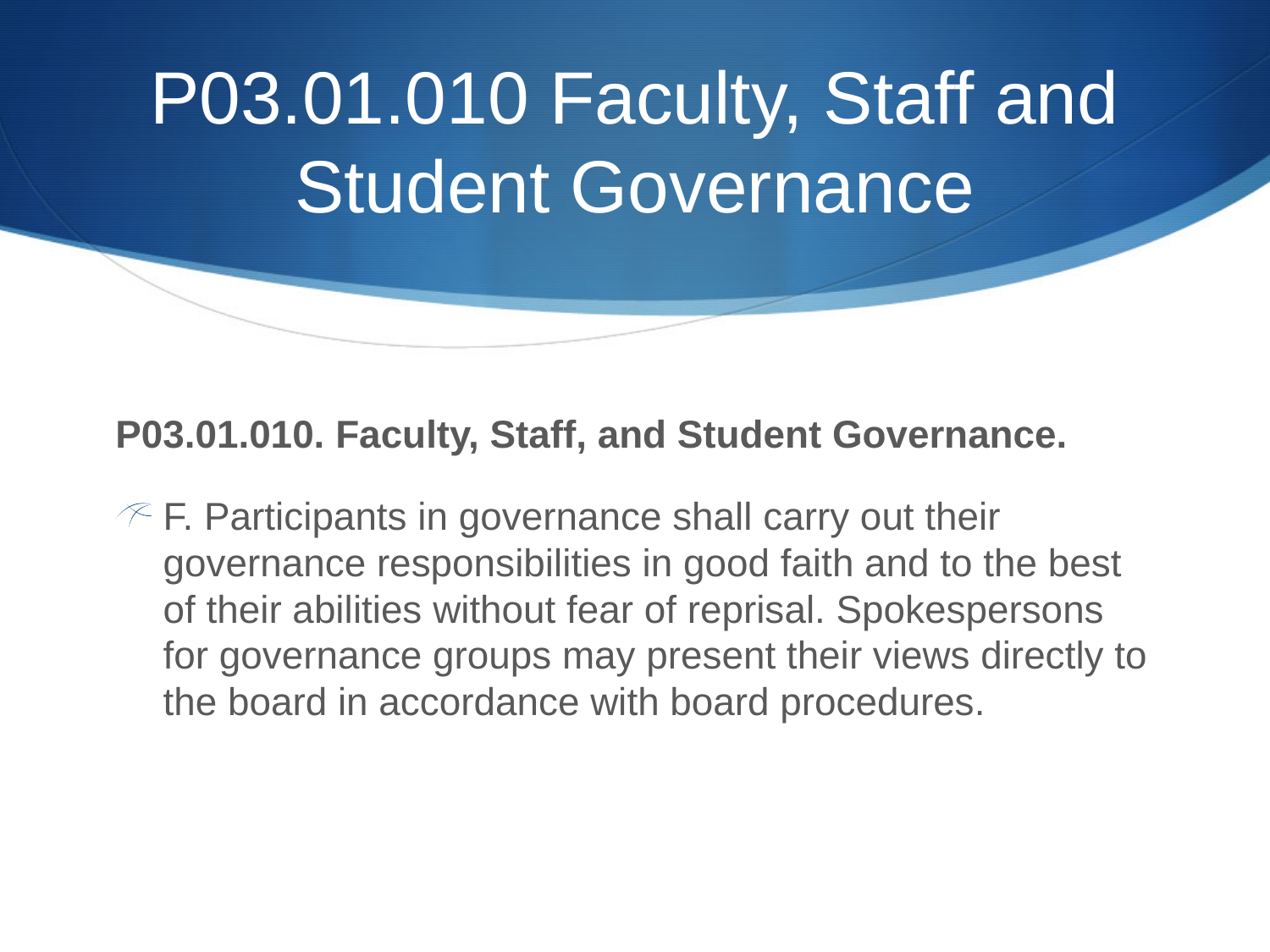

# P03.01.010 Faculty, Staff and Student Governance
P03.01.010. Faculty, Staff, and Student Governance.
F. Participants in governance shall carry out their governance responsibilities in good faith and to the best of their abilities without fear of reprisal. Spokespersons for governance groups may present their views directly to the board in accordance with board procedures.